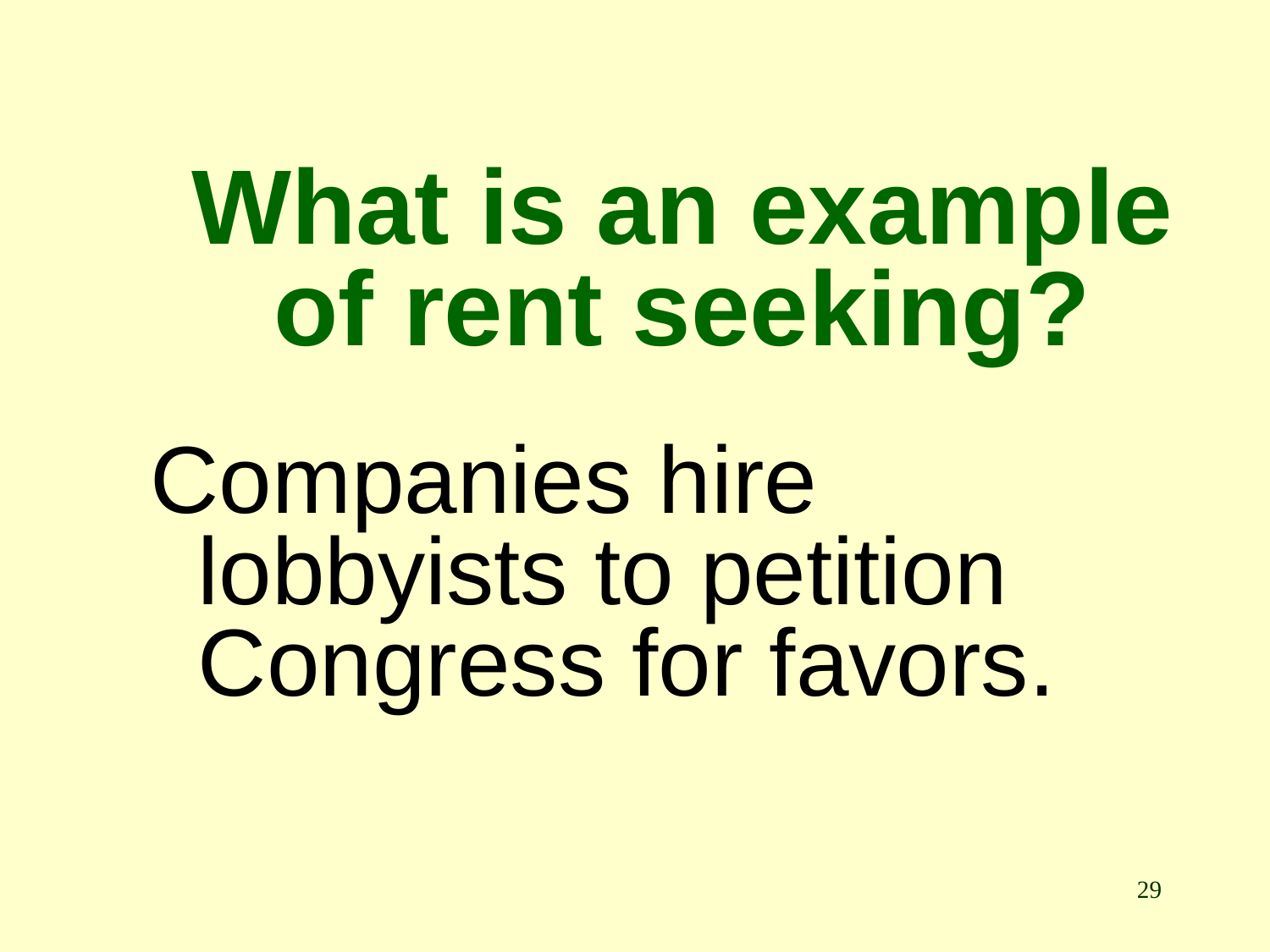

# What is an example of rent seeking?
Companies hire lobbyists to petition Congress for favors.
29